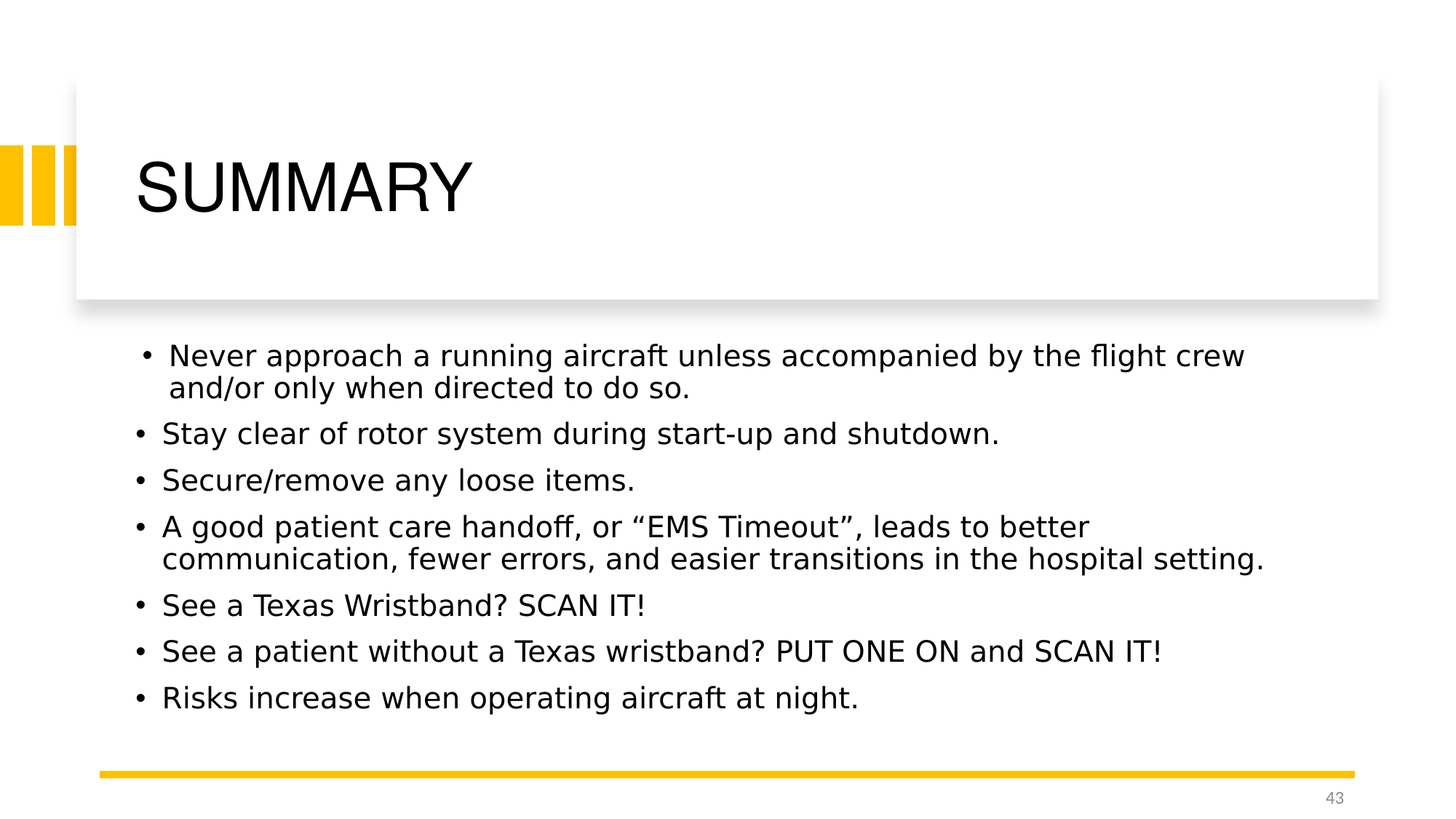

# SUMMARY

Never approach a running aircraft unless accompanied by the flight crew and/or only when directed to do so.
Stay clear of rotor system during start-up and shutdown.
Secure/remove any loose items.
A good patient care handoff, or “EMS Timeout”, leads to better communication, fewer errors, and easier transitions in the hospital setting.
See a Texas Wristband? SCAN IT!
See a patient without a Texas wristband? PUT ONE ON and SCAN IT!
Risks increase when operating aircraft at night.
43